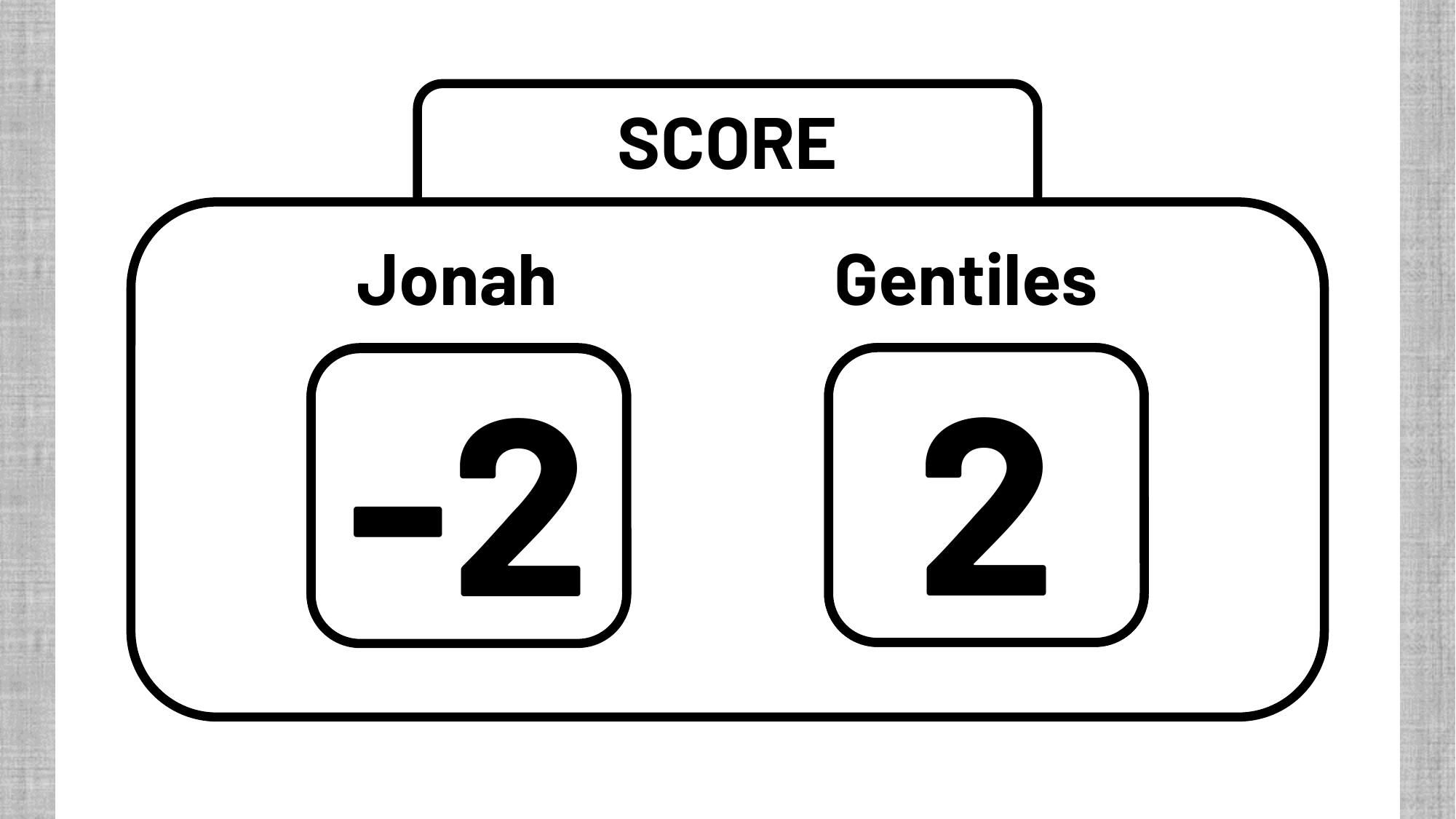

SCORE
Jonah                   Gentiles
-1
1
2
-2